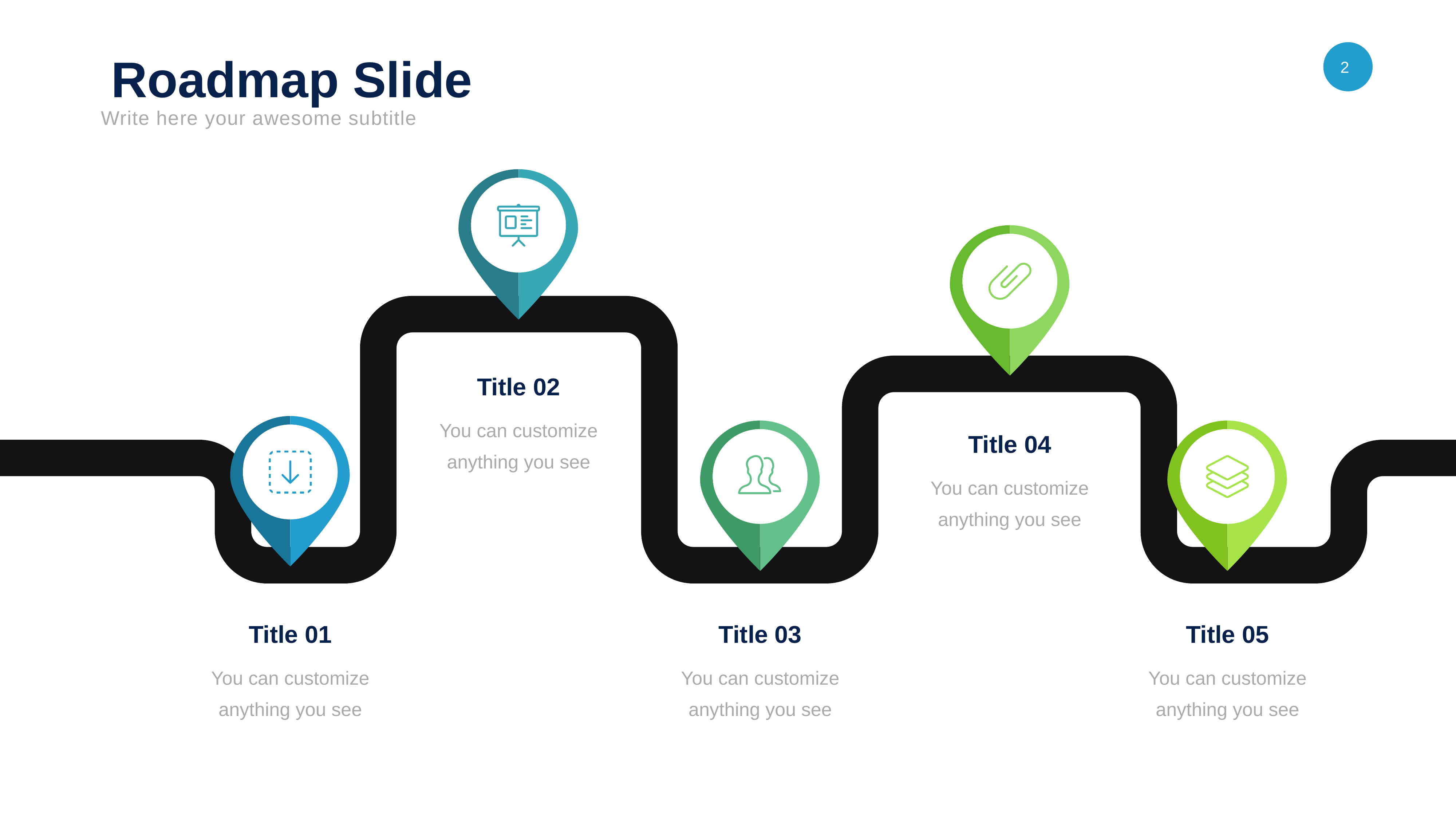

Roadmap Slide
Write here your awesome subtitle

Title 02
You can customize anything you see

Title 04

You can customize anything you see
Title 01
Title 03
Title 05
You can customize anything you see
You can customize anything you see
You can customize anything you see